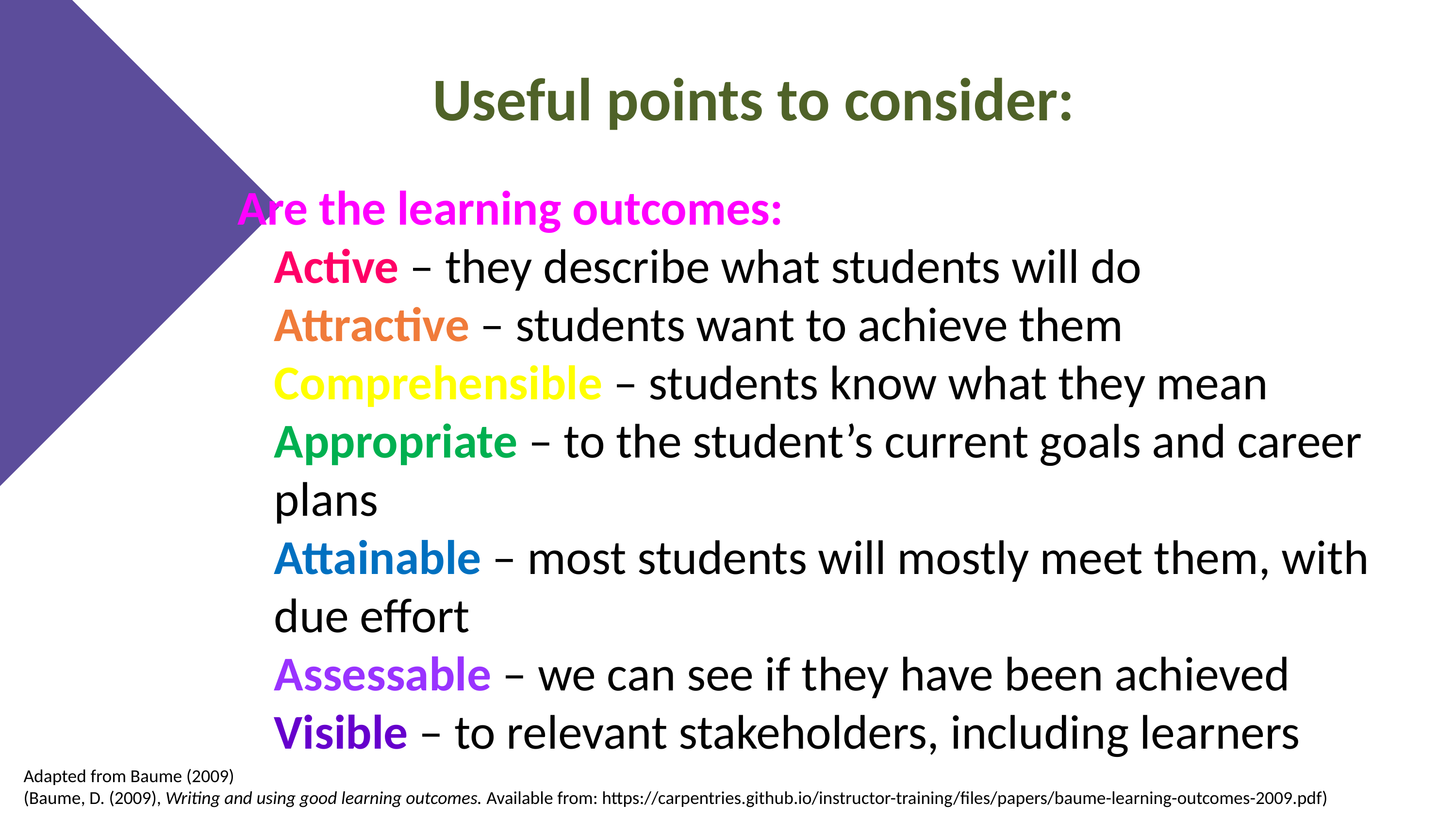

Useful points to consider:
Are the learning outcomes:
Active – they describe what students will do
Attractive – students want to achieve them
Comprehensible – students know what they mean
Appropriate – to the student’s current goals and career plans
Attainable – most students will mostly meet them, with due effort
Assessable – we can see if they have been achieved
Visible – to relevant stakeholders, including learners
Adapted from Baume (2009)
(Baume, D. (2009), Writing and using good learning outcomes. Available from: https://carpentries.github.io/instructor-training/files/papers/baume-learning-outcomes-2009.pdf)